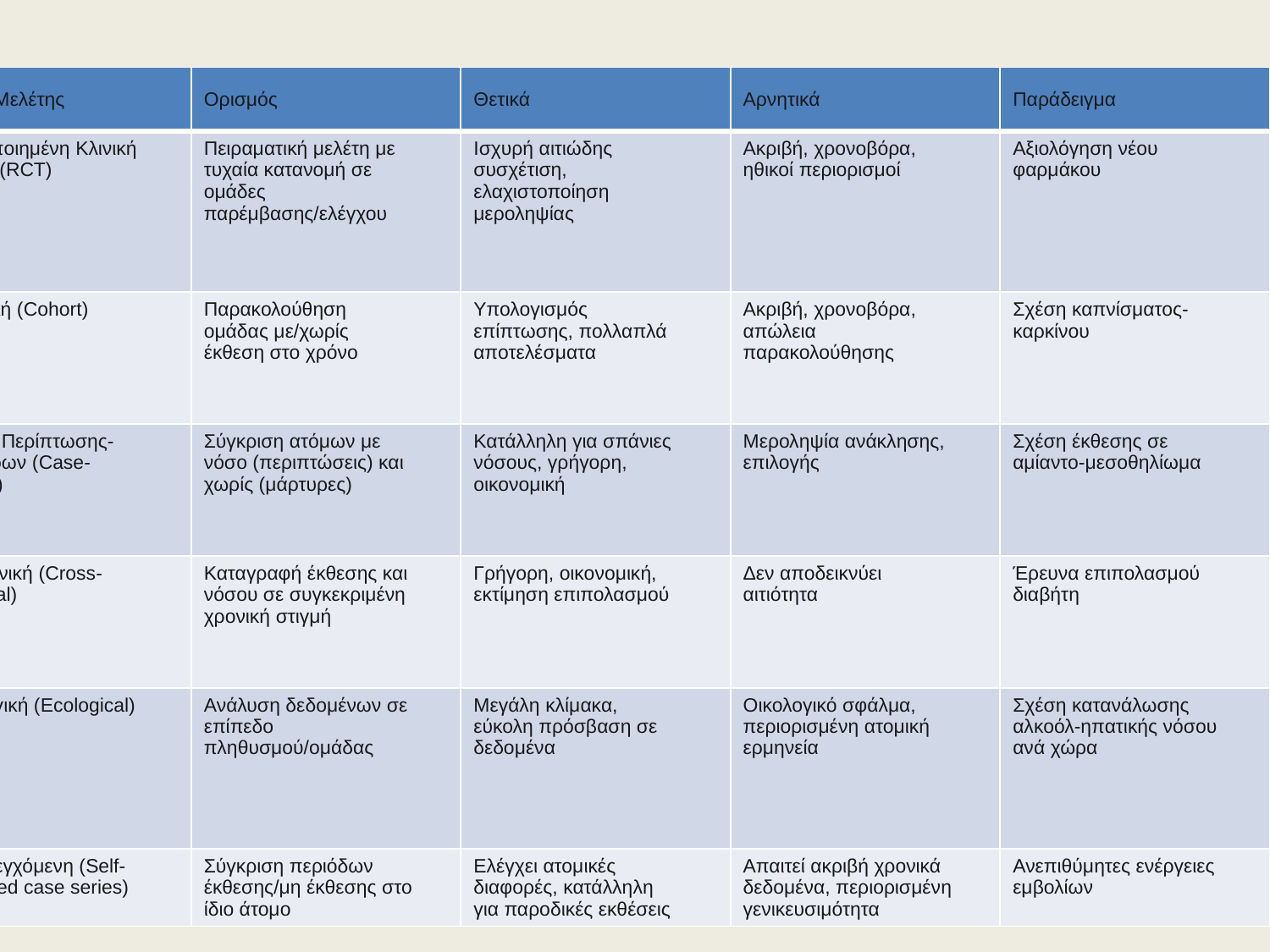

#
| Τύπος Μελέτης | Ορισμός | Θετικά | Αρνητικά | Παράδειγμα |
| --- | --- | --- | --- | --- |
| Τυχαιοποιημένη Κλινική Δοκιμή (RCT) | Πειραματική μελέτη με τυχαία κατανομή σε ομάδες παρέμβασης/ελέγχου | Ισχυρή αιτιώδης συσχέτιση, ελαχιστοποίηση μεροληψίας | Ακριβή, χρονοβόρα, ηθικοί περιορισμοί | Αξιολόγηση νέου φαρμάκου |
| Συνολική (Cohort) | Παρακολούθηση ομάδας με/χωρίς έκθεση στο χρόνο | Υπολογισμός επίπτωσης, πολλαπλά αποτελέσματα | Ακριβή, χρονοβόρα, απώλεια παρακολούθησης | Σχέση καπνίσματος-καρκίνου |
| Μελέτη Περίπτωσης-Μαρτύρων (Case-Control) | Σύγκριση ατόμων με νόσο (περιπτώσεις) και χωρίς (μάρτυρες) | Κατάλληλη για σπάνιες νόσους, γρήγορη, οικονομική | Μεροληψία ανάκλησης, επιλογής | Σχέση έκθεσης σε αμίαντο-μεσοθηλίωμα |
| Συγχρονική (Cross-sectional) | Καταγραφή έκθεσης και νόσου σε συγκεκριμένη χρονική στιγμή | Γρήγορη, οικονομική, εκτίμηση επιπολασμού | Δεν αποδεικνύει αιτιότητα | Έρευνα επιπολασμού διαβήτη |
| Οικολογική (Ecological) | Ανάλυση δεδομένων σε επίπεδο πληθυσμού/ομάδας | Μεγάλη κλίμακα, εύκολη πρόσβαση σε δεδομένα | Οικολογικό σφάλμα, περιορισμένη ατομική ερμηνεία | Σχέση κατανάλωσης αλκοόλ-ηπατικής νόσου ανά χώρα |
| Αυτοελεγχόμενη (Self-controlled case series) | Σύγκριση περιόδων έκθεσης/μη έκθεσης στο ίδιο άτομο | Ελέγχει ατομικές διαφορές, κατάλληλη για παροδικές εκθέσεις | Απαιτεί ακριβή χρονικά δεδομένα, περιορισμένη γενικευσιμότητα | Ανεπιθύμητες ενέργειες εμβολίων |